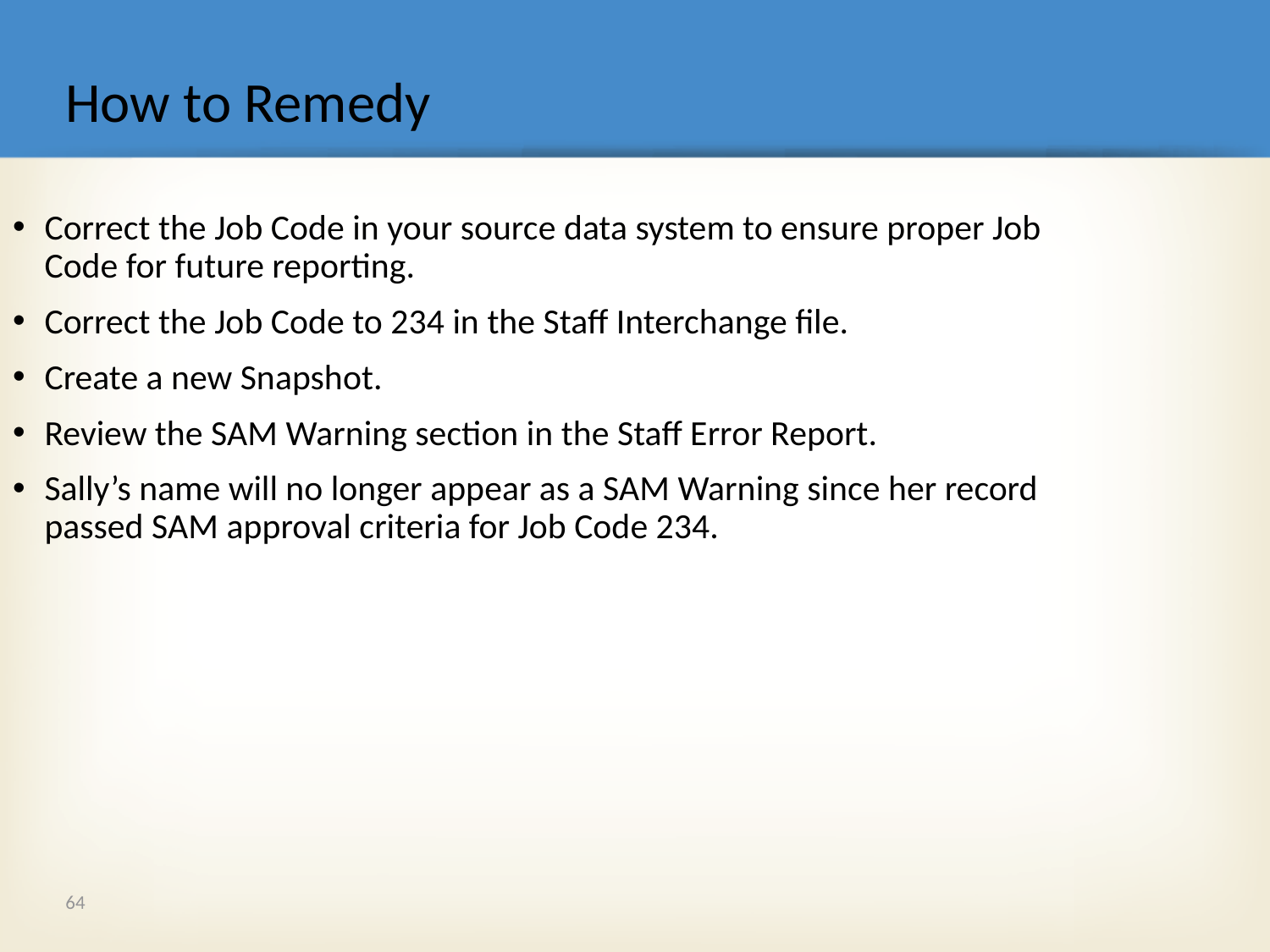

# How to Remedy
Correct the Job Code in your source data system to ensure proper Job Code for future reporting.
Correct the Job Code to 234 in the Staff Interchange file.
Create a new Snapshot.
Review the SAM Warning section in the Staff Error Report.
Sally’s name will no longer appear as a SAM Warning since her record passed SAM approval criteria for Job Code 234.

64